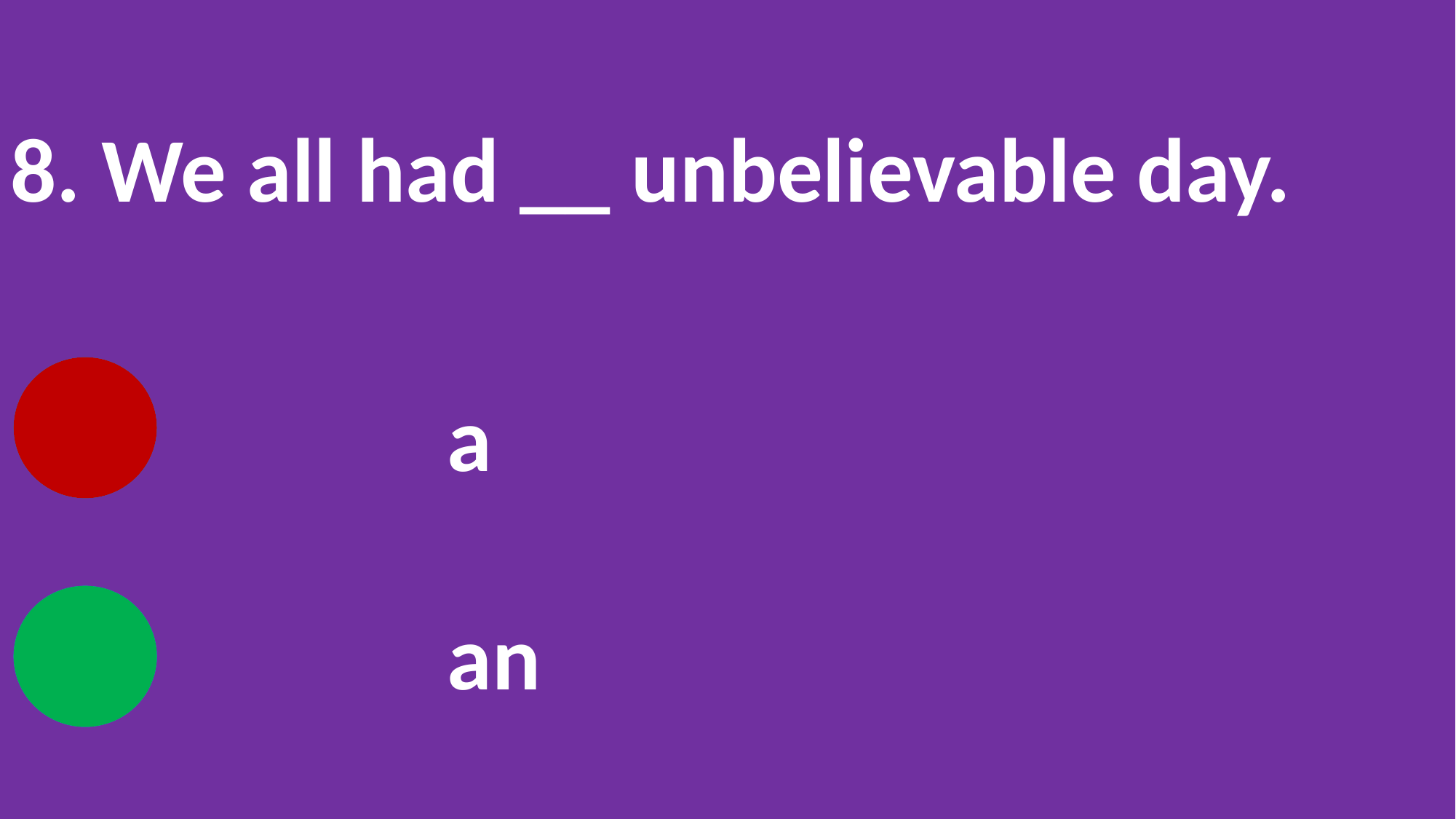

8. We all had __ unbelievable day.

				a

				an